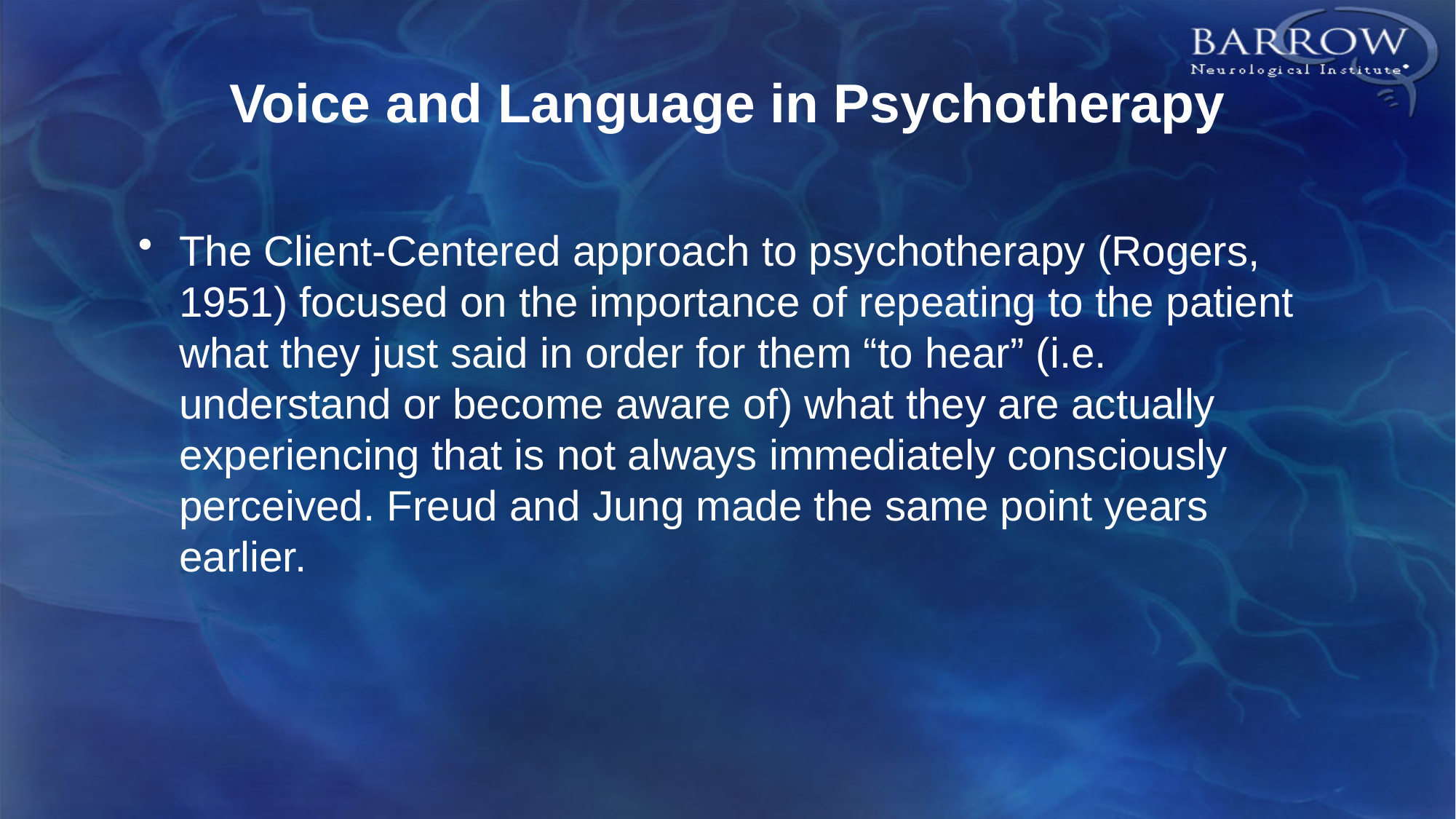

# Voice and Language in Psychotherapy
The Client-Centered approach to psychotherapy (Rogers, 1951) focused on the importance of repeating to the patient what they just said in order for them “to hear” (i.e. understand or become aware of) what they are actually experiencing that is not always immediately consciously perceived. Freud and Jung made the same point years earlier.